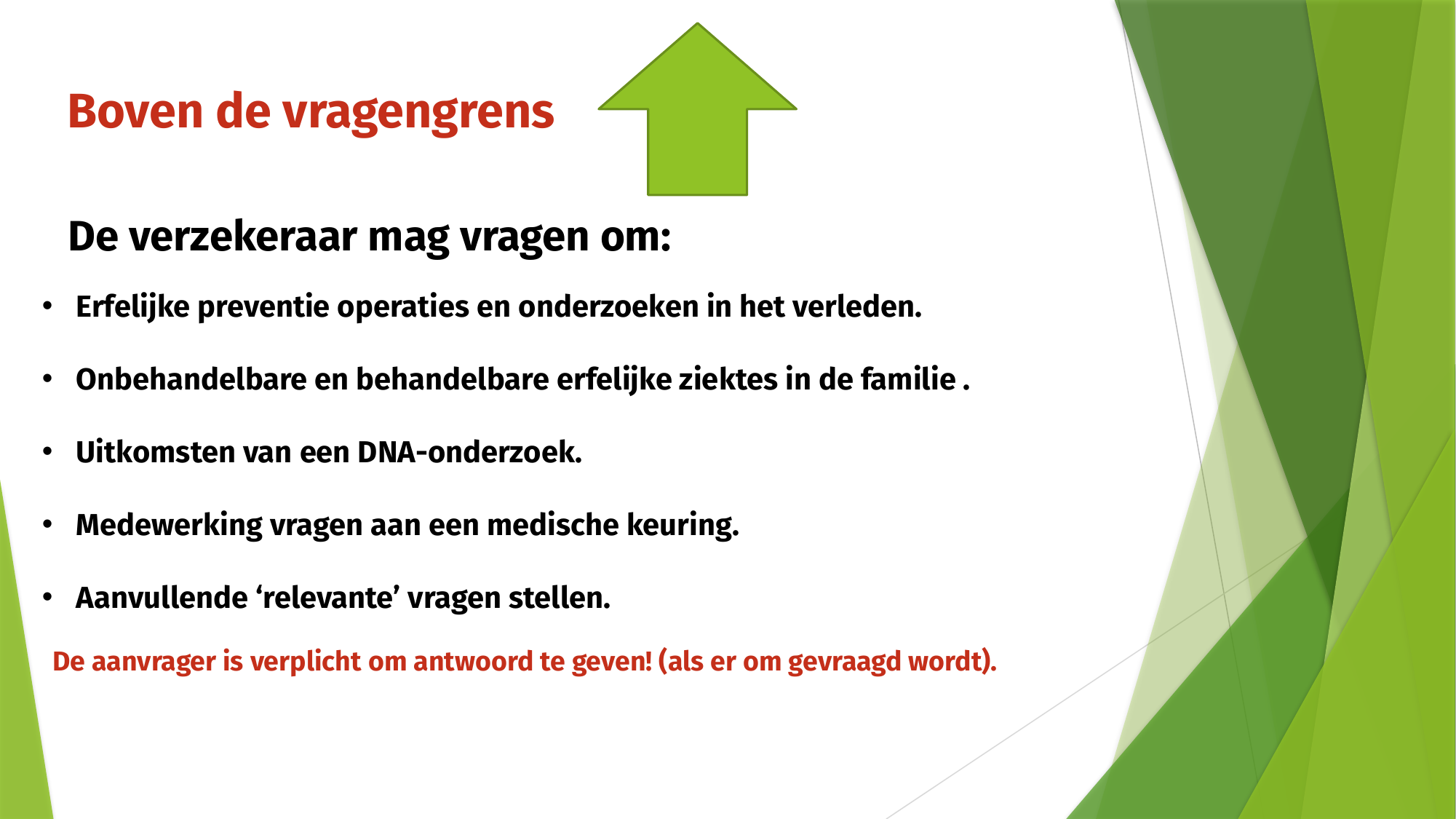

Boven de vragengrens
De verzekeraar mag vragen om:
Erfelijke preventie operaties en onderzoeken in het verleden.
Onbehandelbare en behandelbare erfelijke ziektes in de familie .
Uitkomsten van een DNA-onderzoek.

Medewerking vragen aan een medische keuring.

Aanvullende ‘relevante’ vragen stellen.
De aanvrager is verplicht om antwoord te geven! (als er om gevraagd wordt).